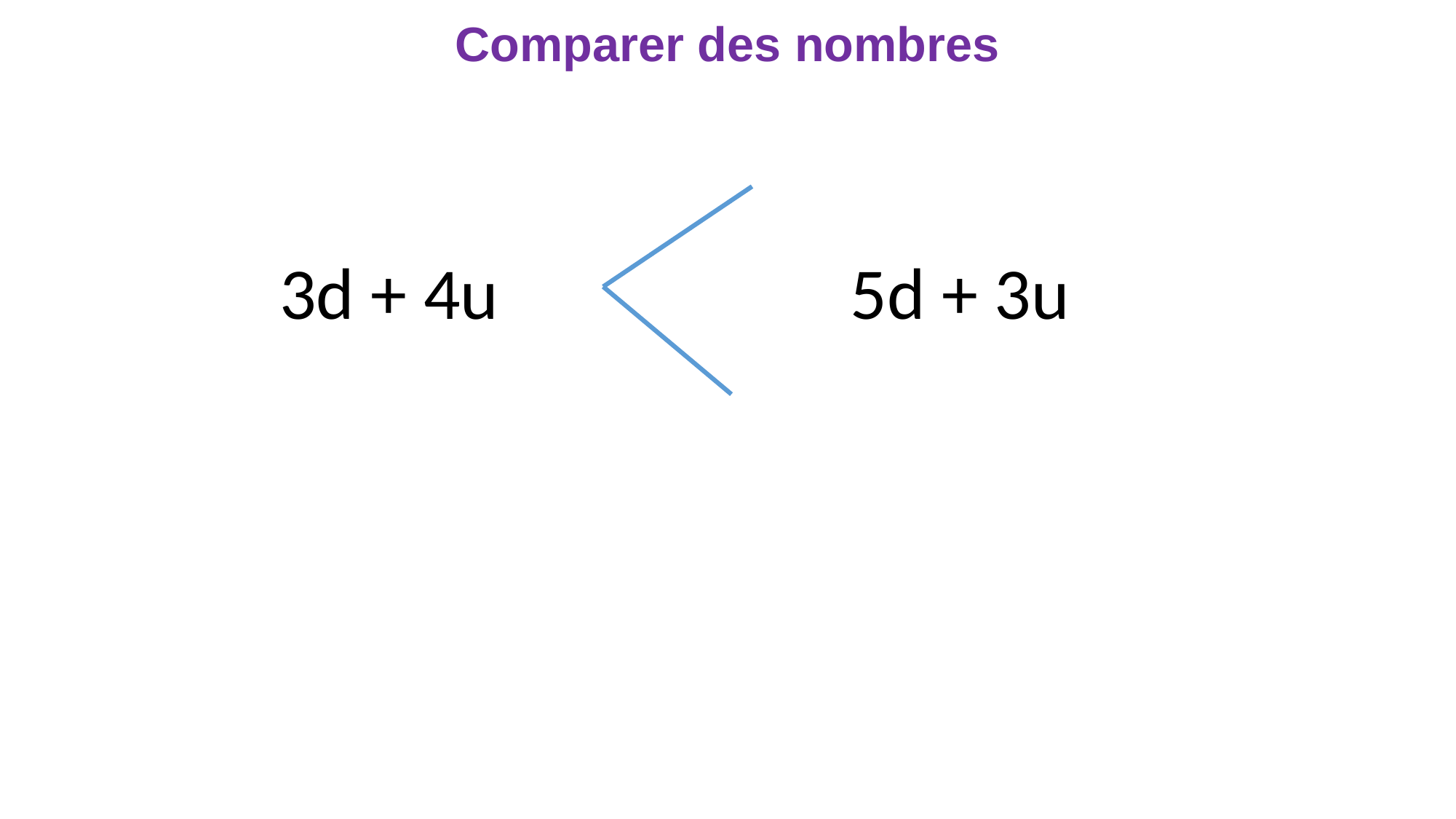

Comparer des nombres
5d + 3u
3d + 4u